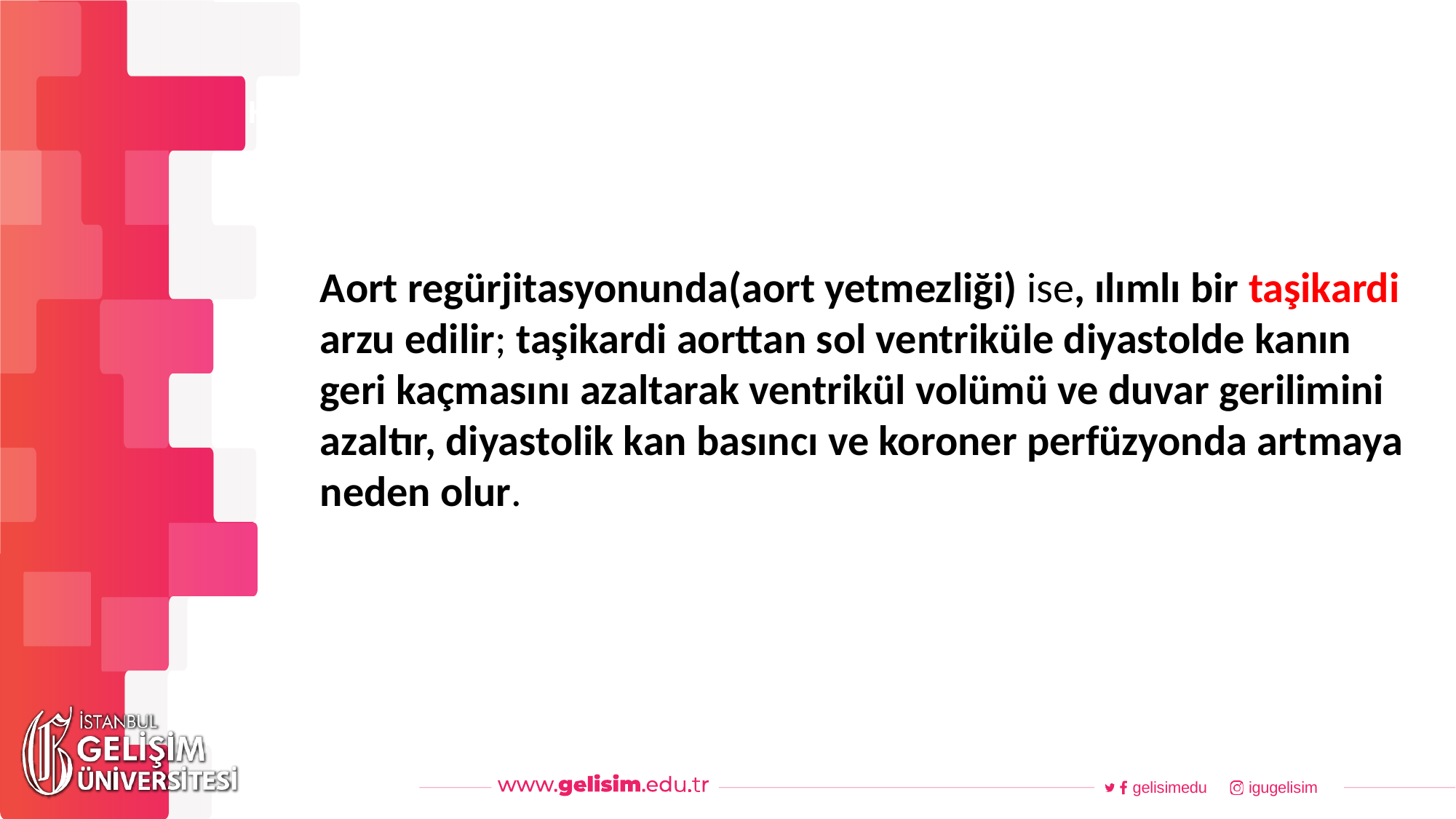

#
Haftalık Akış
Aort regürjitasyonunda(aort yetmezliği) ise, ılımlı bir taşikardi arzu edilir; taşikardi aorttan sol ventriküle diyastolde kanın geri kaçmasını azaltarak ventrikül volümü ve duvar gerilimini azaltır, diyastolik kan basıncı ve koroner perfüzyonda artmaya neden olur.

gelisimedu
igugelisim